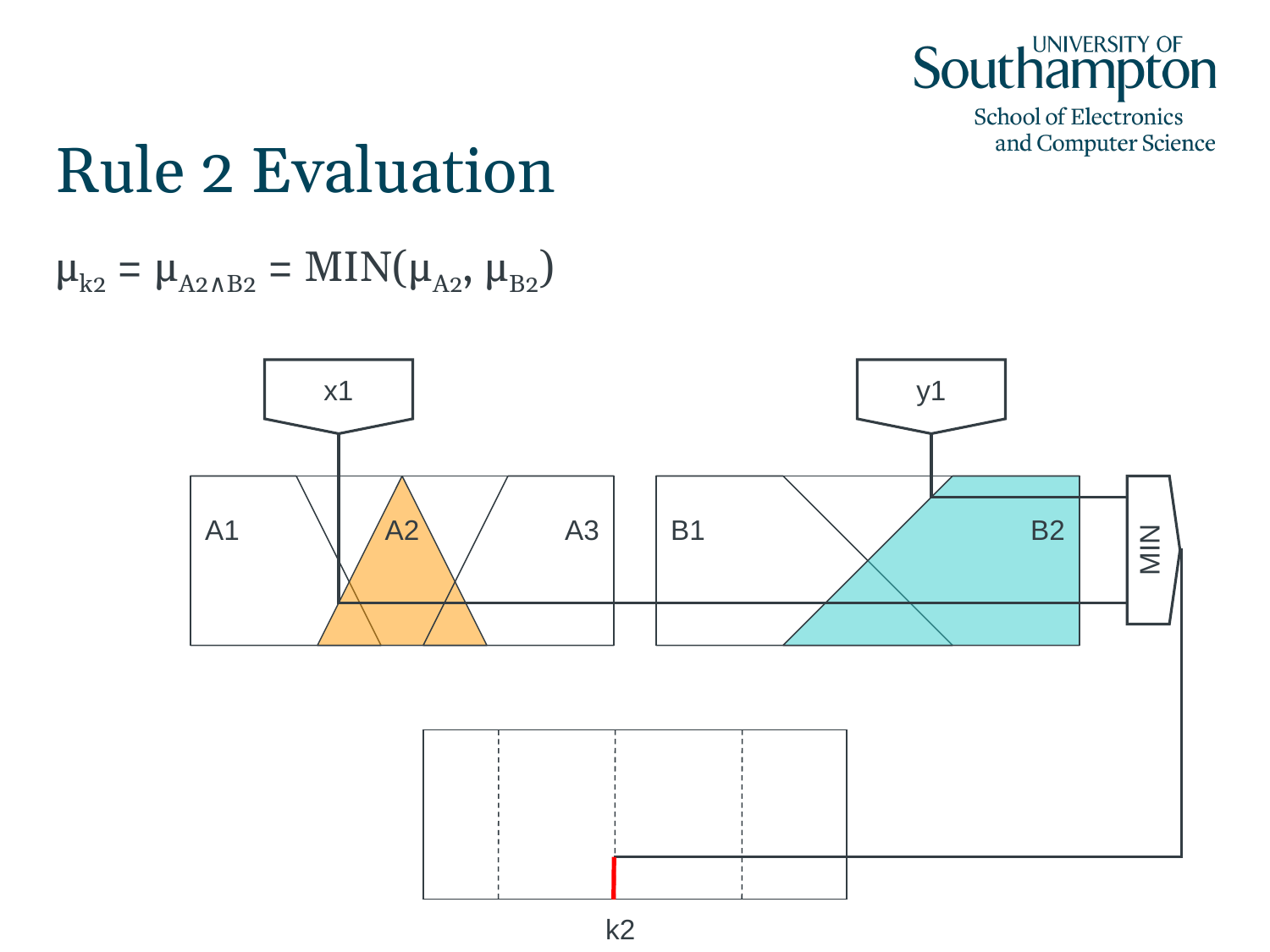

# Rule 2 Evaluation
μk2 = μA2∧B2 = MIN(μA2, μB2)
x1
y1

A1

A2

A3

B1

B2
MIN

k2